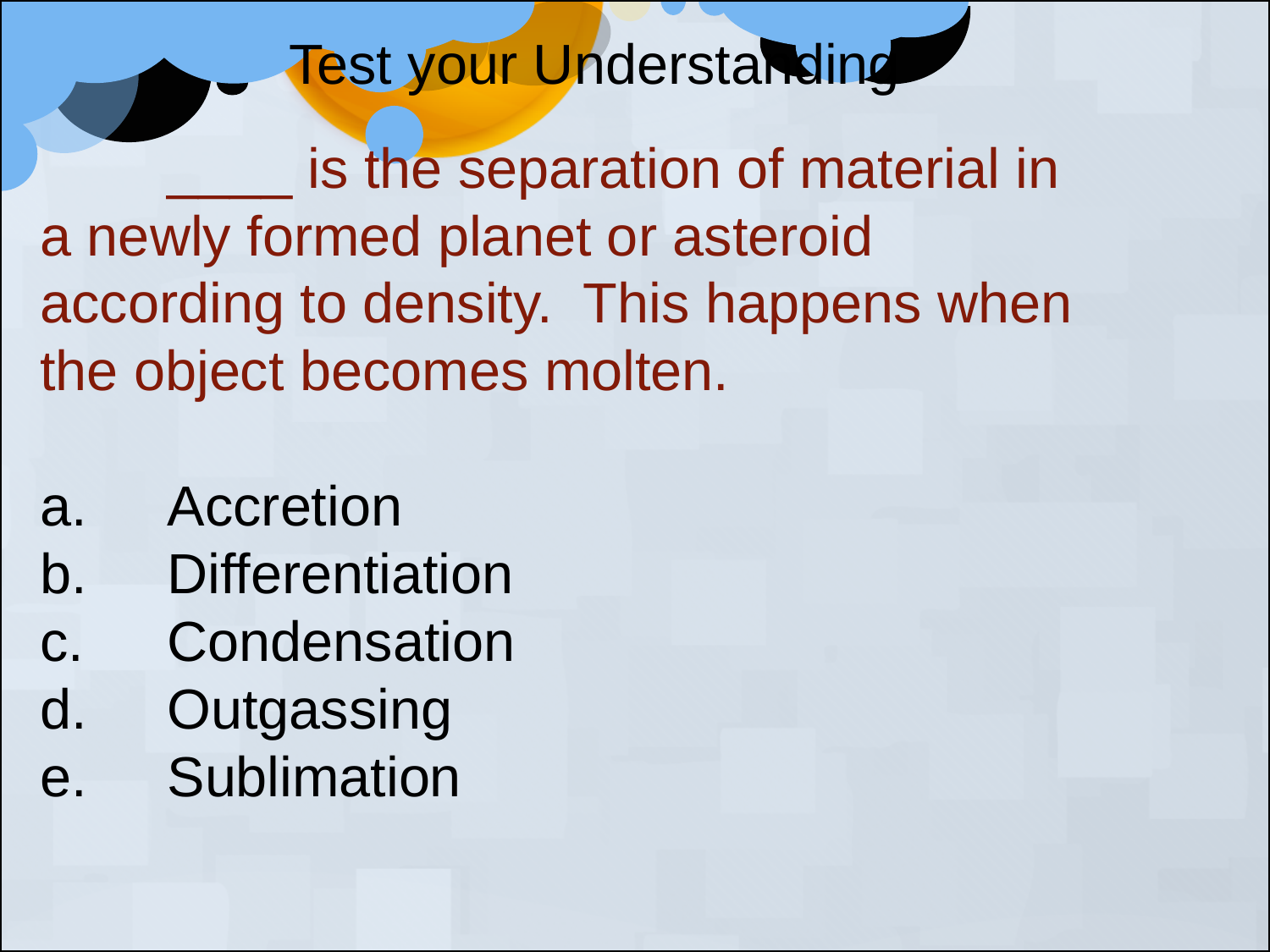

Test your Understanding
	____ is the separation of material in a newly formed planet or asteroid according to density.  This happens when the object becomes molten.

a.	Accretion
b.	Differentiation
c.	Condensation
d.	Outgassing
e.	Sublimation